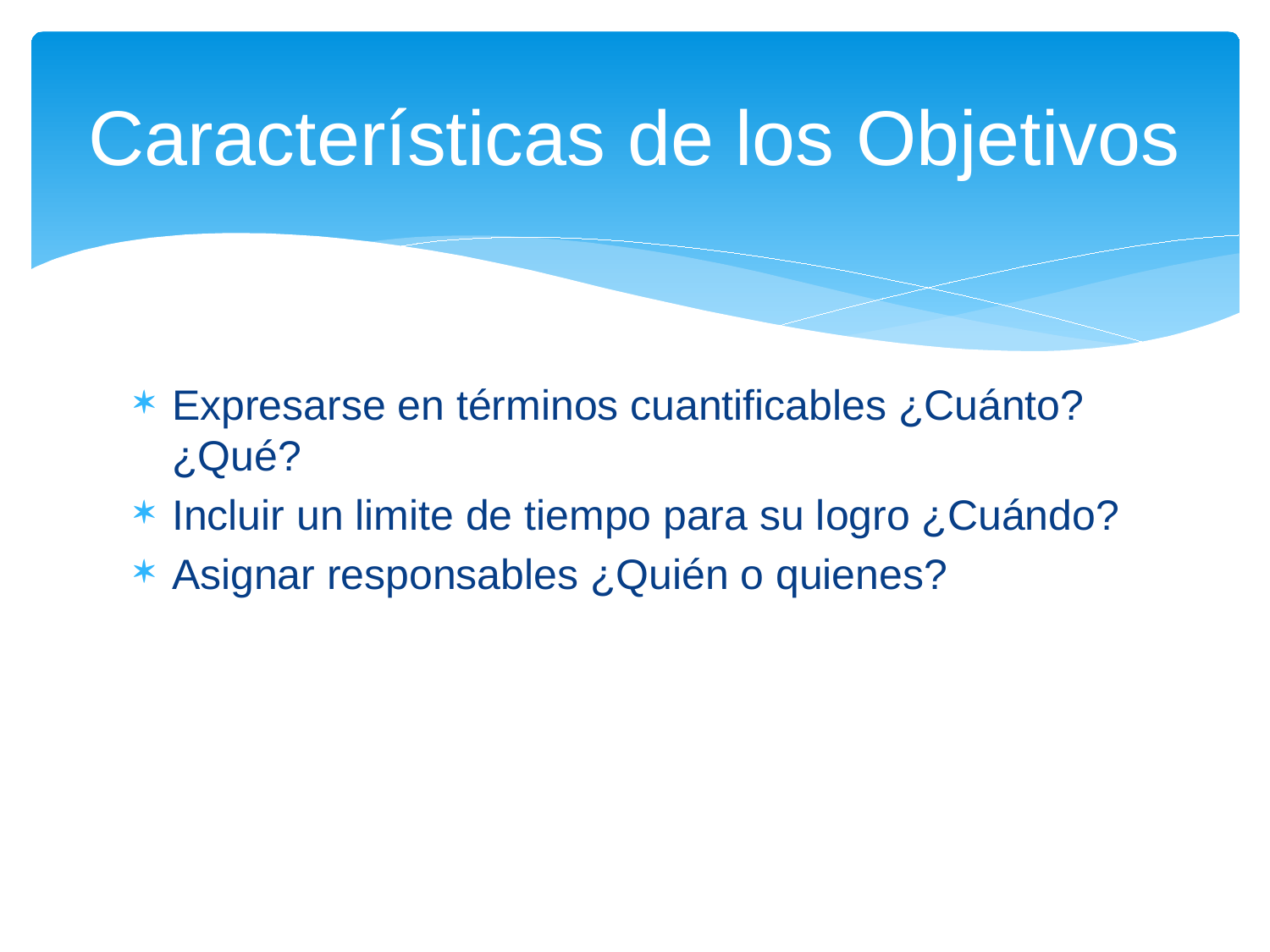

# Características de los Objetivos
Expresarse en términos cuantificables ¿Cuánto? ¿Qué?
Incluir un limite de tiempo para su logro ¿Cuándo?
Asignar responsables ¿Quién o quienes?